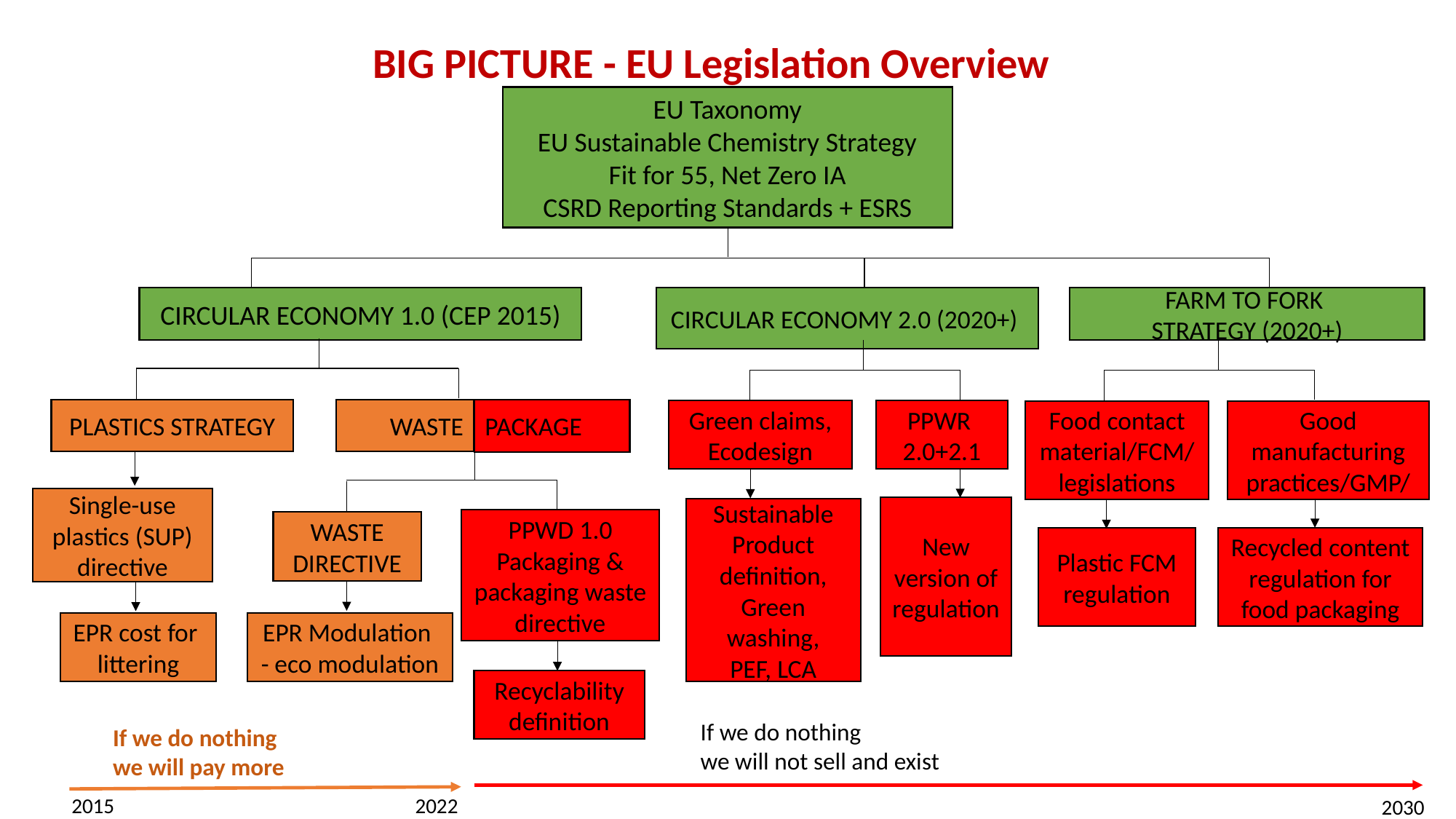

BIG PICTURE - EU Legislation Overview
EU Taxonomy
EU Sustainable Chemistry Strategy
Fit for 55, Net Zero IA
CSRD Reporting Standards + ESRS
CIRCULAR ECONOMY 1.0 (CEP 2015)
CIRCULAR ECONOMY 2.0 (2020+)
FARM TO FORK
STRATEGY (2020+)
PLASTICS STRATEGY
WASTE
Green claims, Ecodesign
PPWR
2.0+2.1
Food contact material/FCM/ legislations
Good manufacturing
practices/GMP/
Single-use plastics (SUP) directive
New version of regulation
Sustainable
Product definition, Green washing,
PEF, LCA
PPWD 1.0 Packaging & packaging waste directive
WASTE DIRECTIVE
Plastic FCM regulation
Recycled content regulation for food packaging
EPR cost for  littering
EPR Modulation
- eco modulation
Recyclability
definition
PACKAGE
If we do nothing
we will not sell and exist
If we do nothing
we will pay more
2022
2015
2030